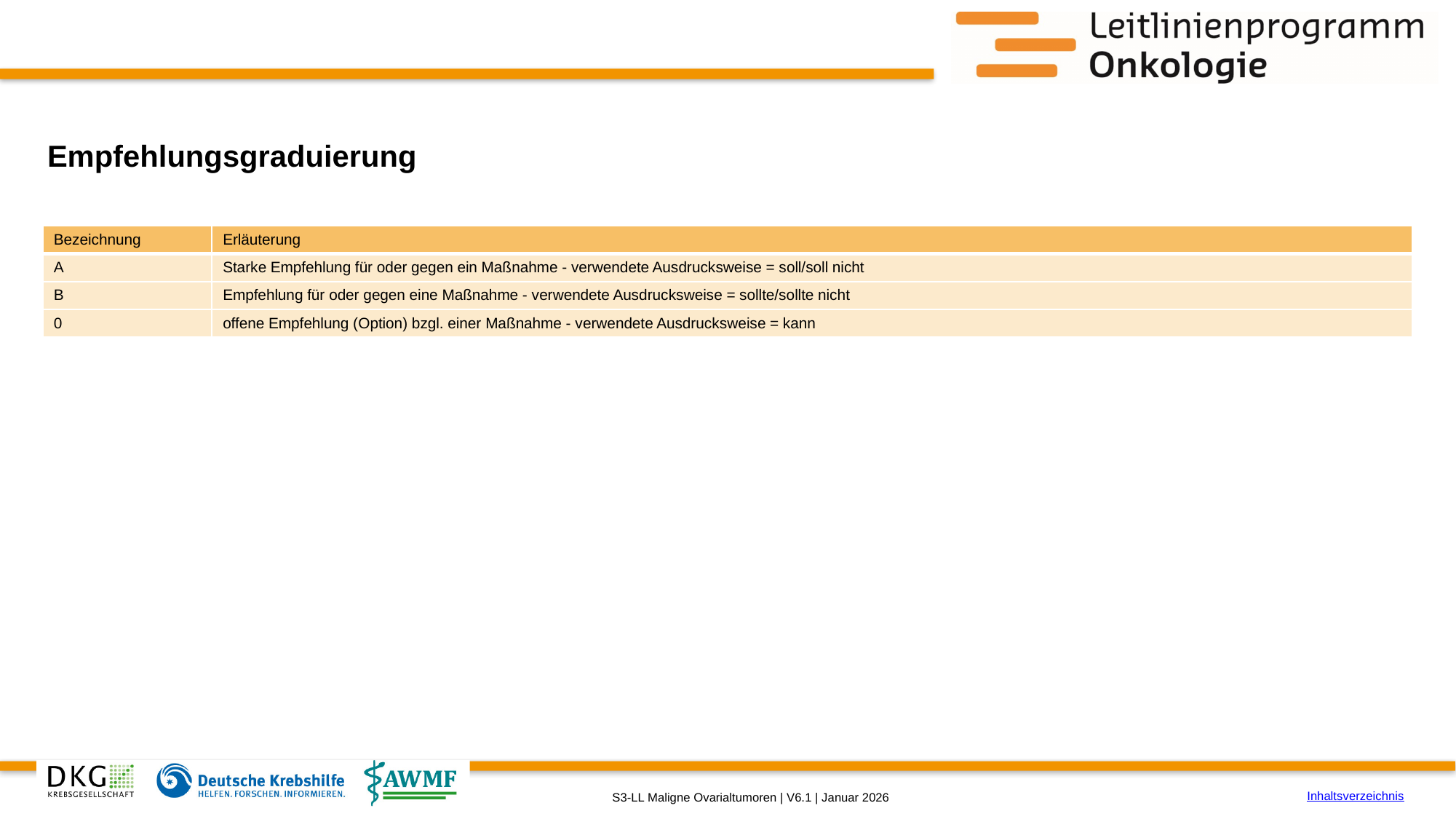

# Empfehlungsgraduierung
| Bezeichnung | Erläuterung |
| --- | --- |
| A | Starke Empfehlung für oder gegen ein Maßnahme - verwendete Ausdrucksweise = soll/soll nicht |
| B | Empfehlung für oder gegen eine Maßnahme - verwendete Ausdrucksweise = sollte/sollte nicht |
| 0 | offene Empfehlung (Option) bzgl. einer Maßnahme - verwendete Ausdrucksweise = kann |
Inhaltsverzeichnis
S3-LL Maligne Ovarialtumoren | V6.1 | Januar 2026